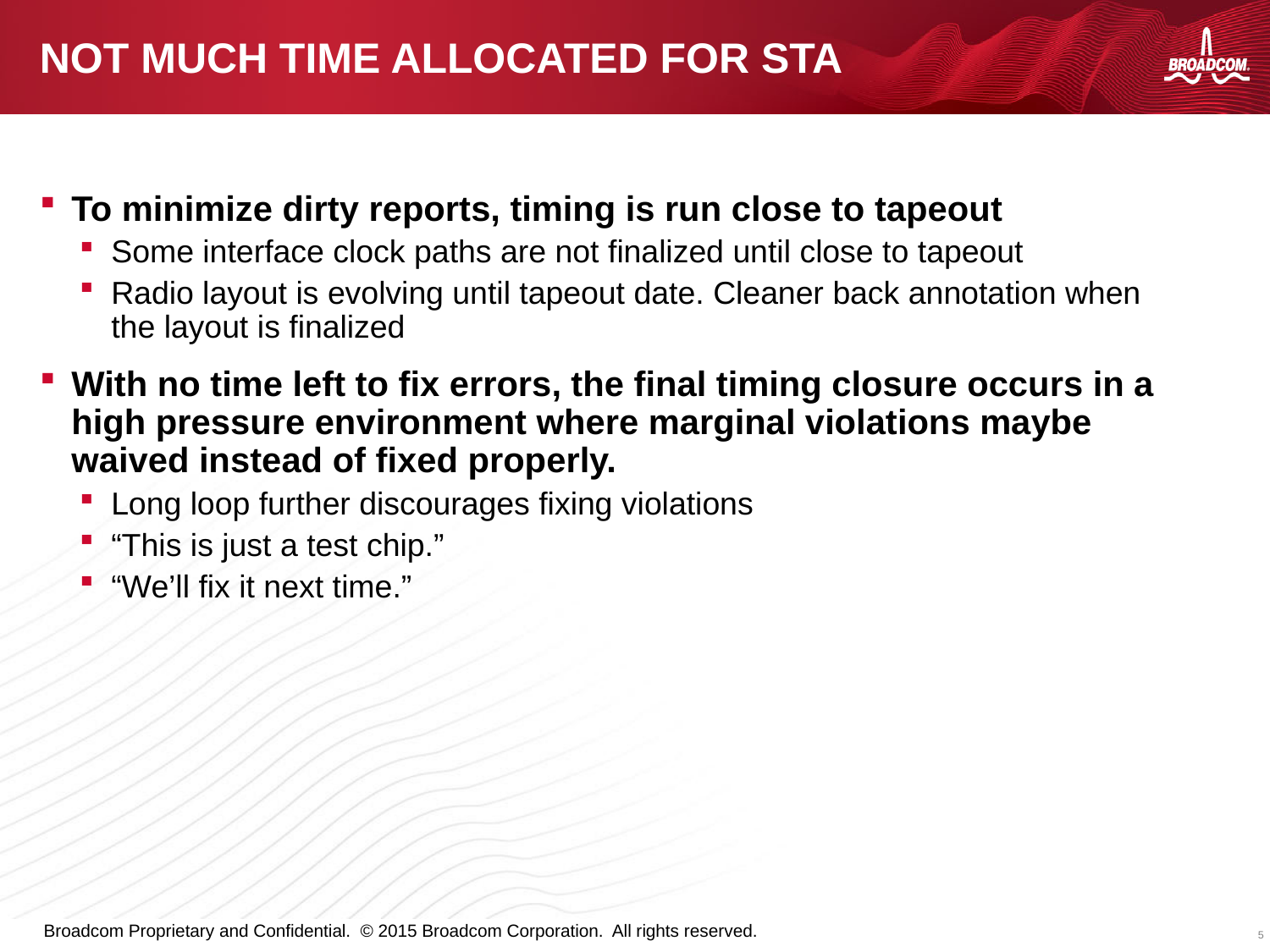

# Not much time Allocated for STA
To minimize dirty reports, timing is run close to tapeout
Some interface clock paths are not finalized until close to tapeout
Radio layout is evolving until tapeout date. Cleaner back annotation when the layout is finalized
With no time left to fix errors, the final timing closure occurs in a high pressure environment where marginal violations maybe waived instead of fixed properly.
Long loop further discourages fixing violations
“This is just a test chip.”
“We’ll fix it next time.”